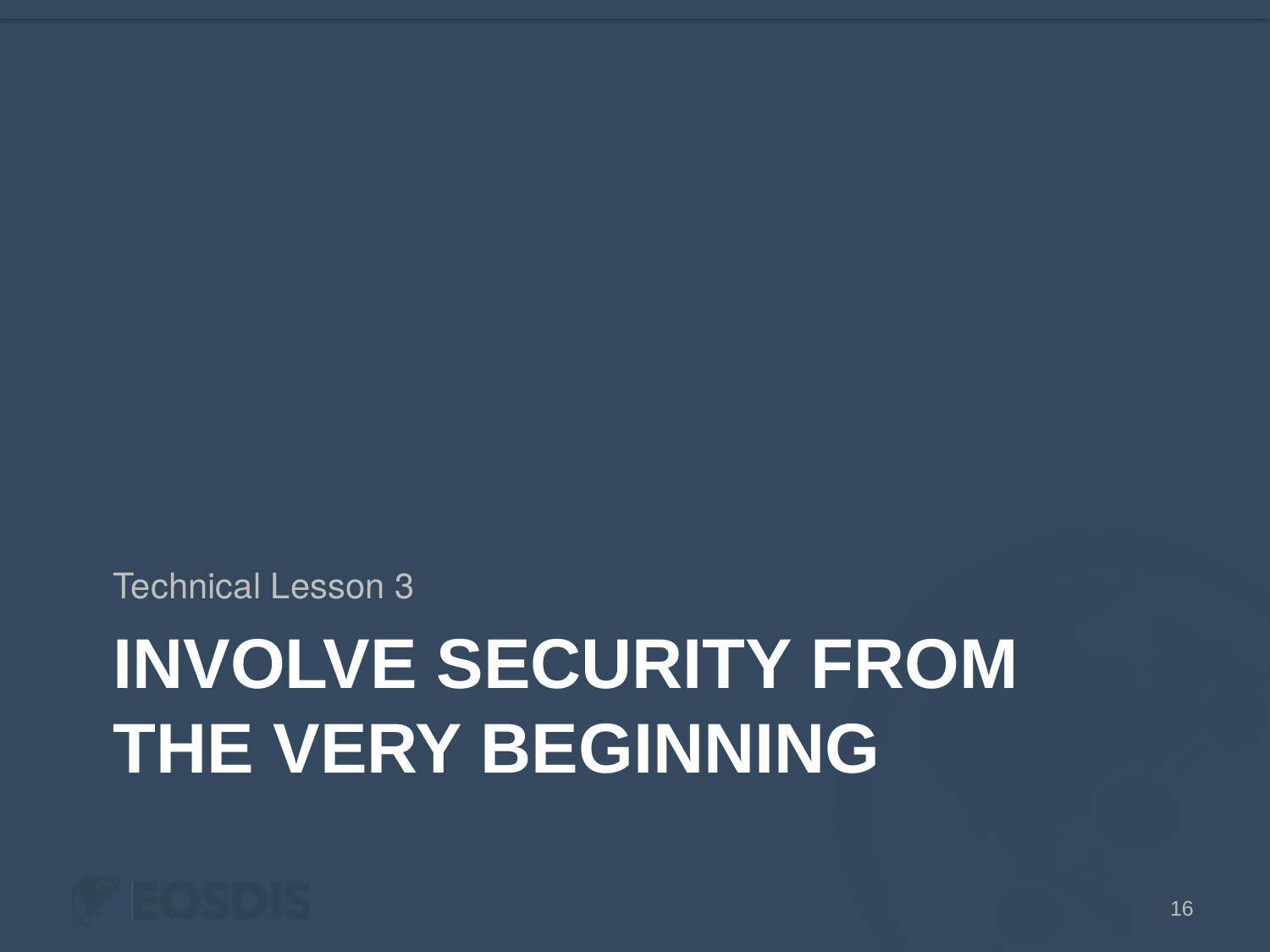

Technical Lesson 3
# Involve security from the very beginning
16